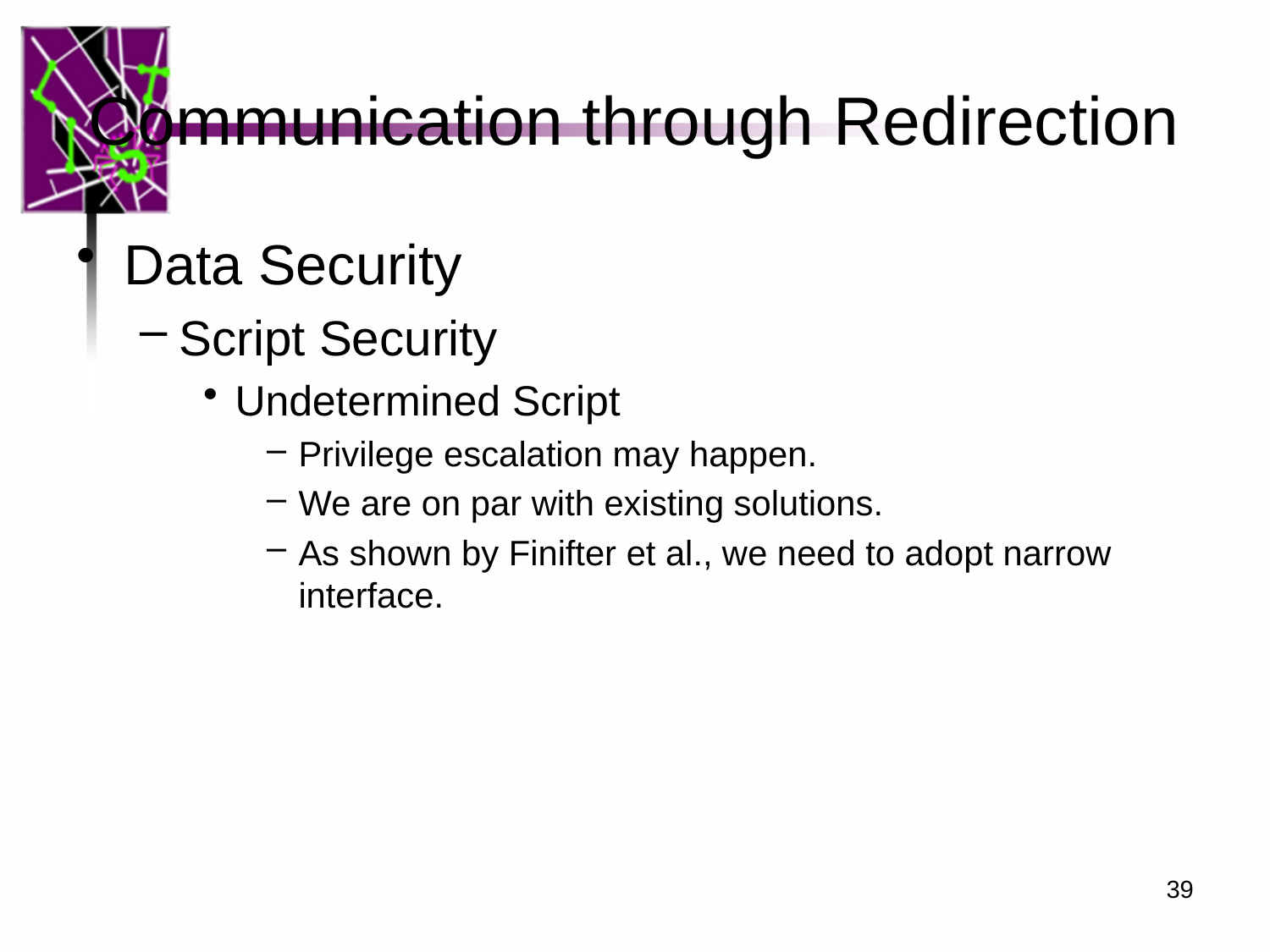

# Communication through Redirection
Data Security
Script Security
Undetermined Script
Privilege escalation may happen.
We are on par with existing solutions.
As shown by Finifter et al., we need to adopt narrow interface.

39